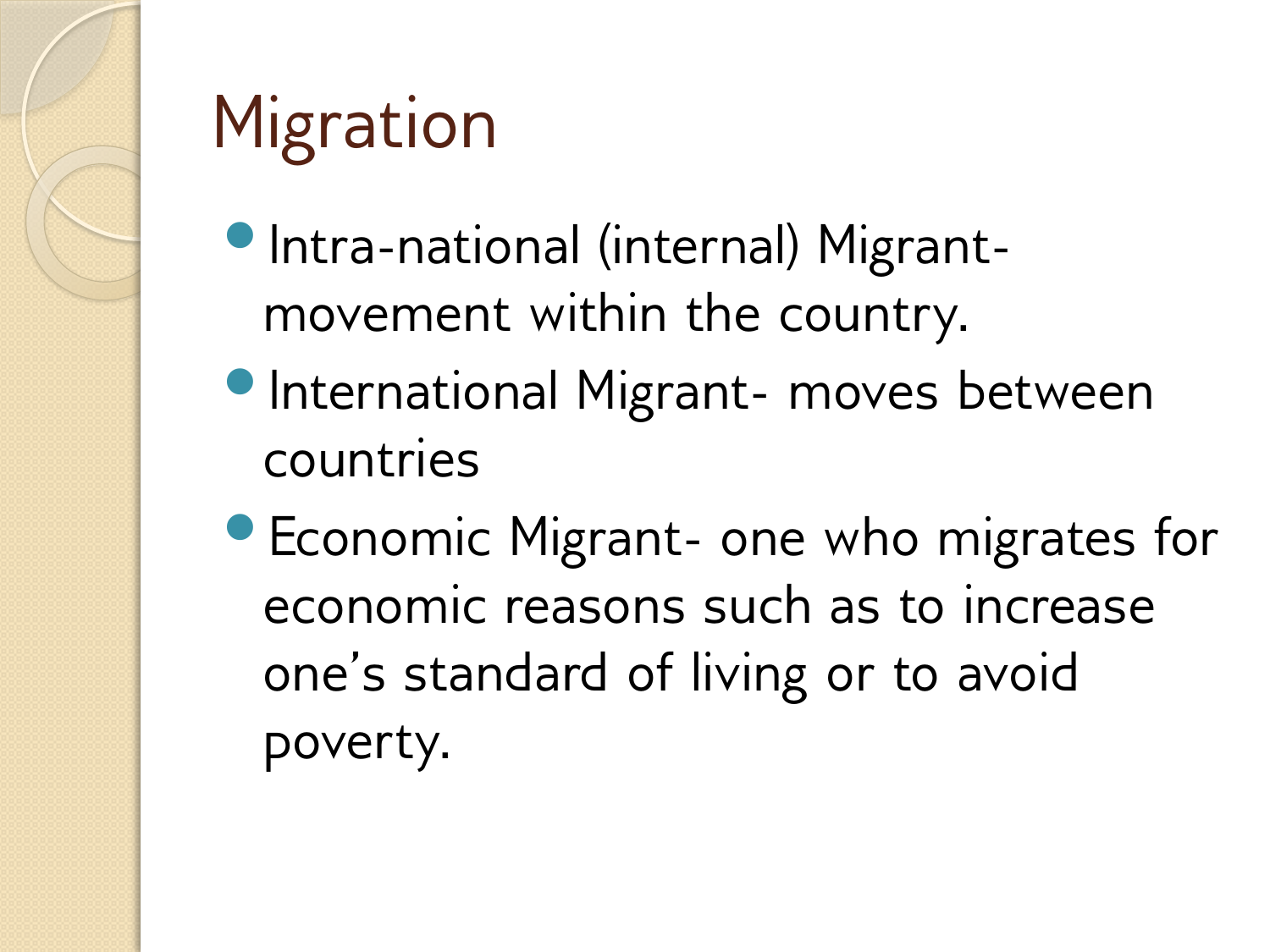

# Migration
Intra-national (internal) Migrant- movement within the country.
International Migrant- moves between countries
Economic Migrant- one who migrates for economic reasons such as to increase one’s standard of living or to avoid poverty.